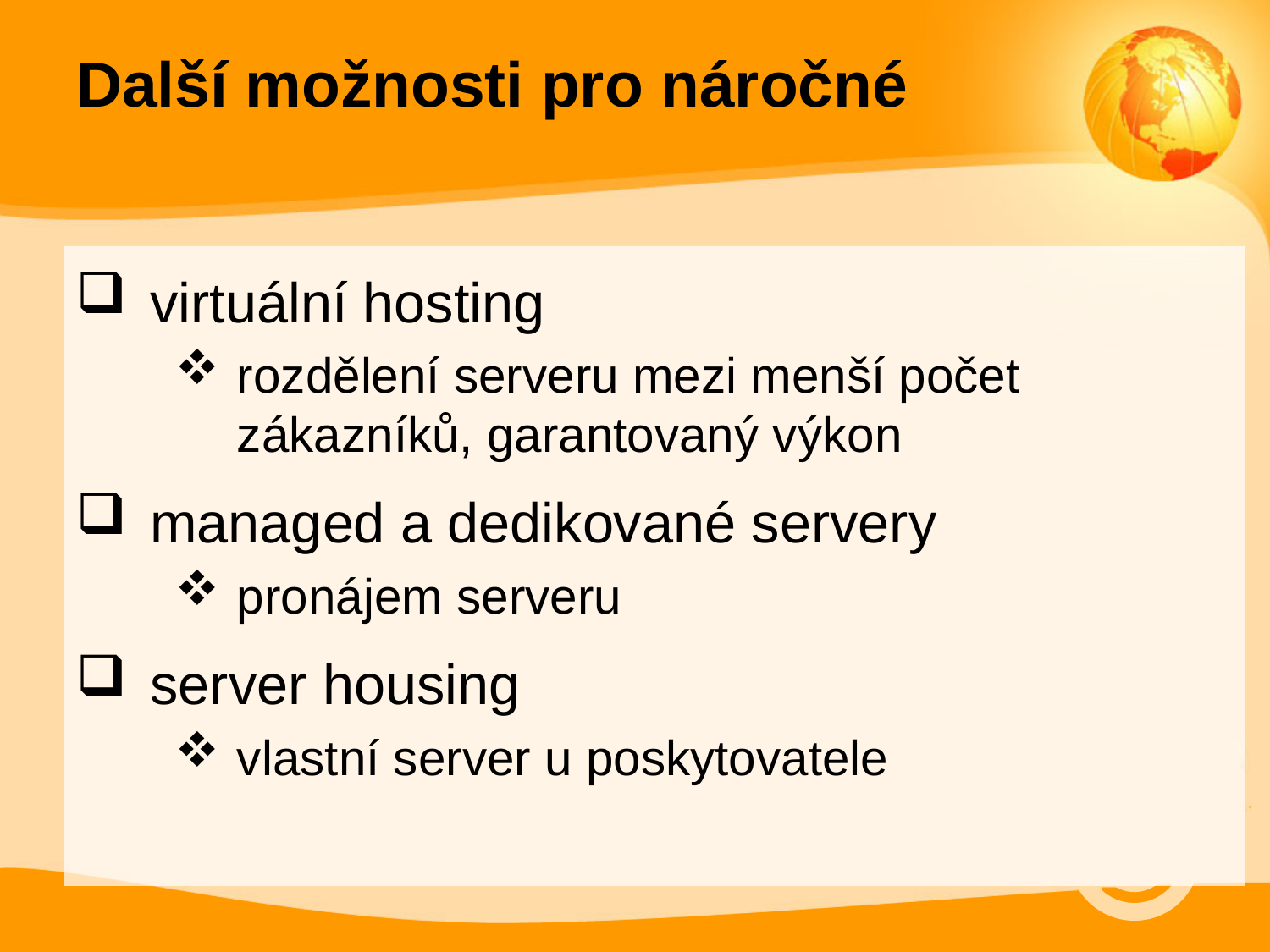

# Další možnosti pro náročné
virtuální hosting
rozdělení serveru mezi menší počet zákazníků, garantovaný výkon
managed a dedikované servery
pronájem serveru
server housing
vlastní server u poskytovatele